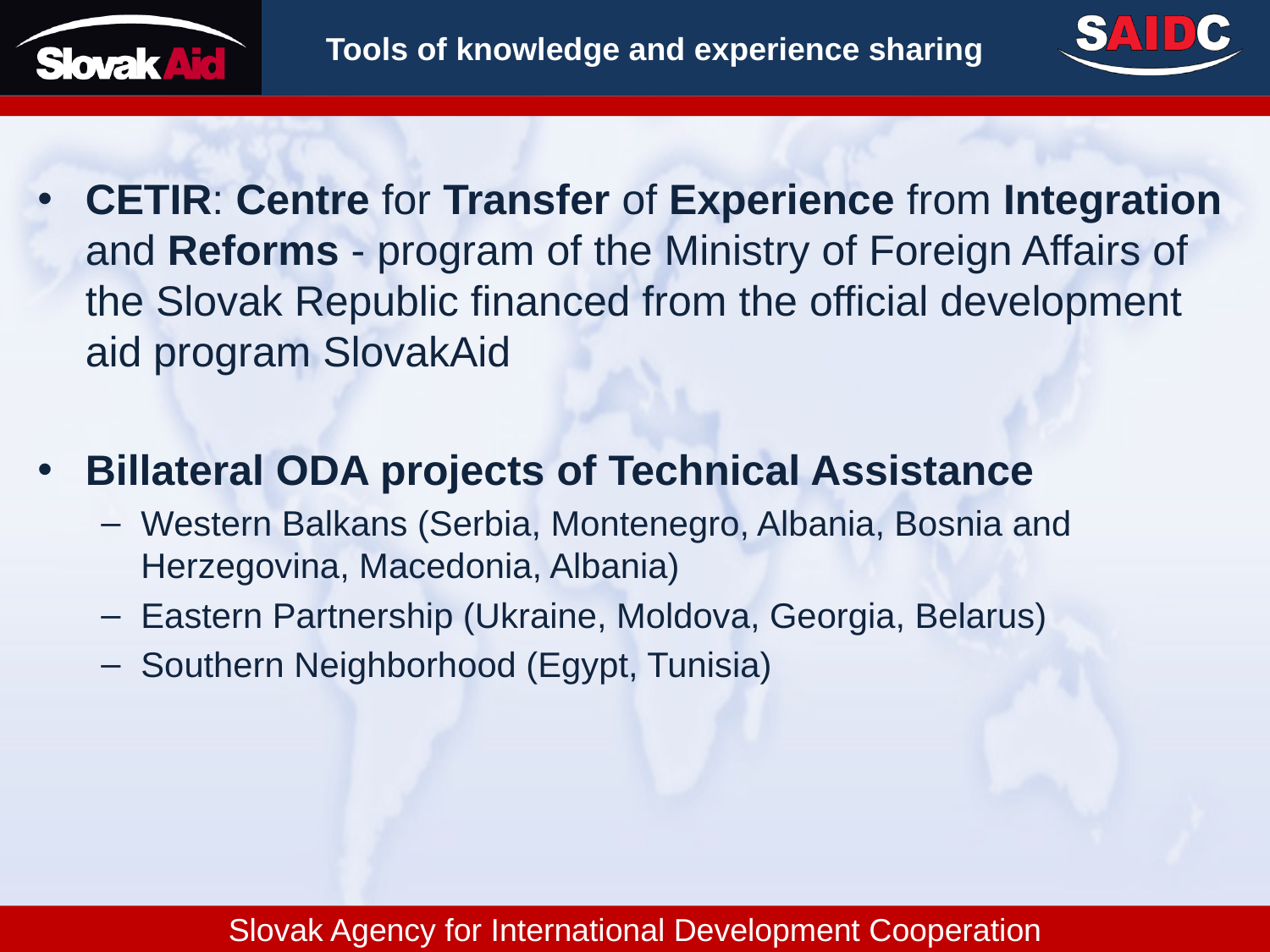

# Tools of knowledge and experience sharing
CETIR: Centre for Transfer of Experience from Integration and Reforms - program of the Ministry of Foreign Affairs of the Slovak Republic financed from the official development aid program SlovakAid

Billateral ODA projects of Technical Assistance
Western Balkans (Serbia, Montenegro, Albania, Bosnia and Herzegovina, Macedonia, Albania)
Eastern Partnership (Ukraine, Moldova, Georgia, Belarus)
Southern Neighborhood (Egypt, Tunisia)

Slovak Agency for International Development Cooperation